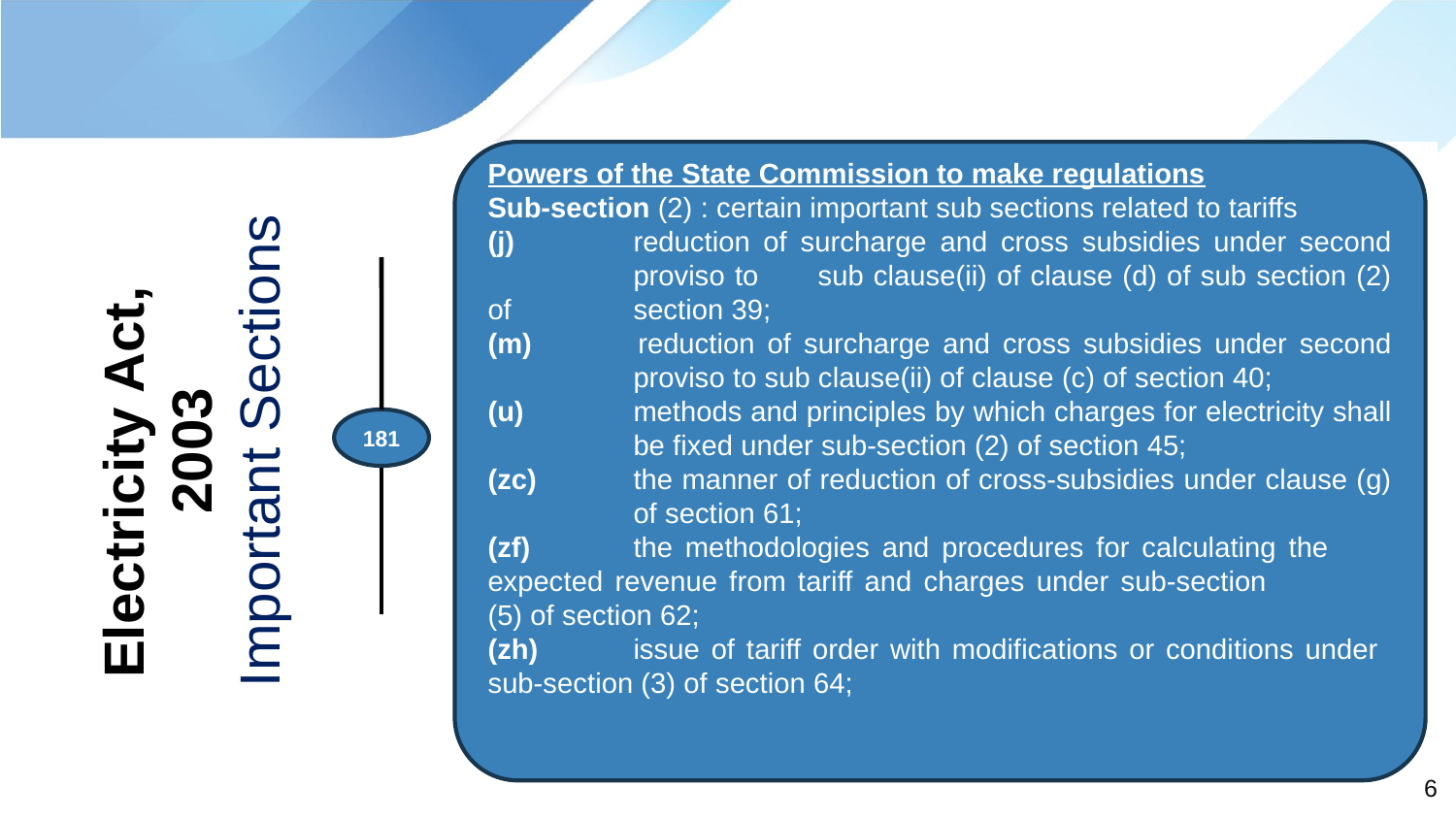

Tariff Regulations:
	The terms and conditions for the determination of tariff

Powers of the State Commission to make regulations
Sub-section (2) : certain important sub sections related to tariffs
(j)	reduction of surcharge and cross subsidies under second 	proviso to      sub clause(ii) of clause (d) of sub section (2) of 	section 39;
(m) 	reduction of surcharge and cross subsidies under second 	proviso to sub clause(ii) of clause (c) of section 40;
(u)	methods and principles by which charges for electricity shall 	be fixed under sub-section (2) of section 45;
(zc)	the manner of reduction of cross-subsidies under clause (g) 	of section 61;
(zf)	the methodologies and procedures for calculating the 	expected revenue from tariff and charges under sub-section 	(5) of section 62;
(zh)	issue of tariff order with modifications or conditions under 	sub-section (3) of section 64;

Electricity Act,     2003
Important Sections
181
6